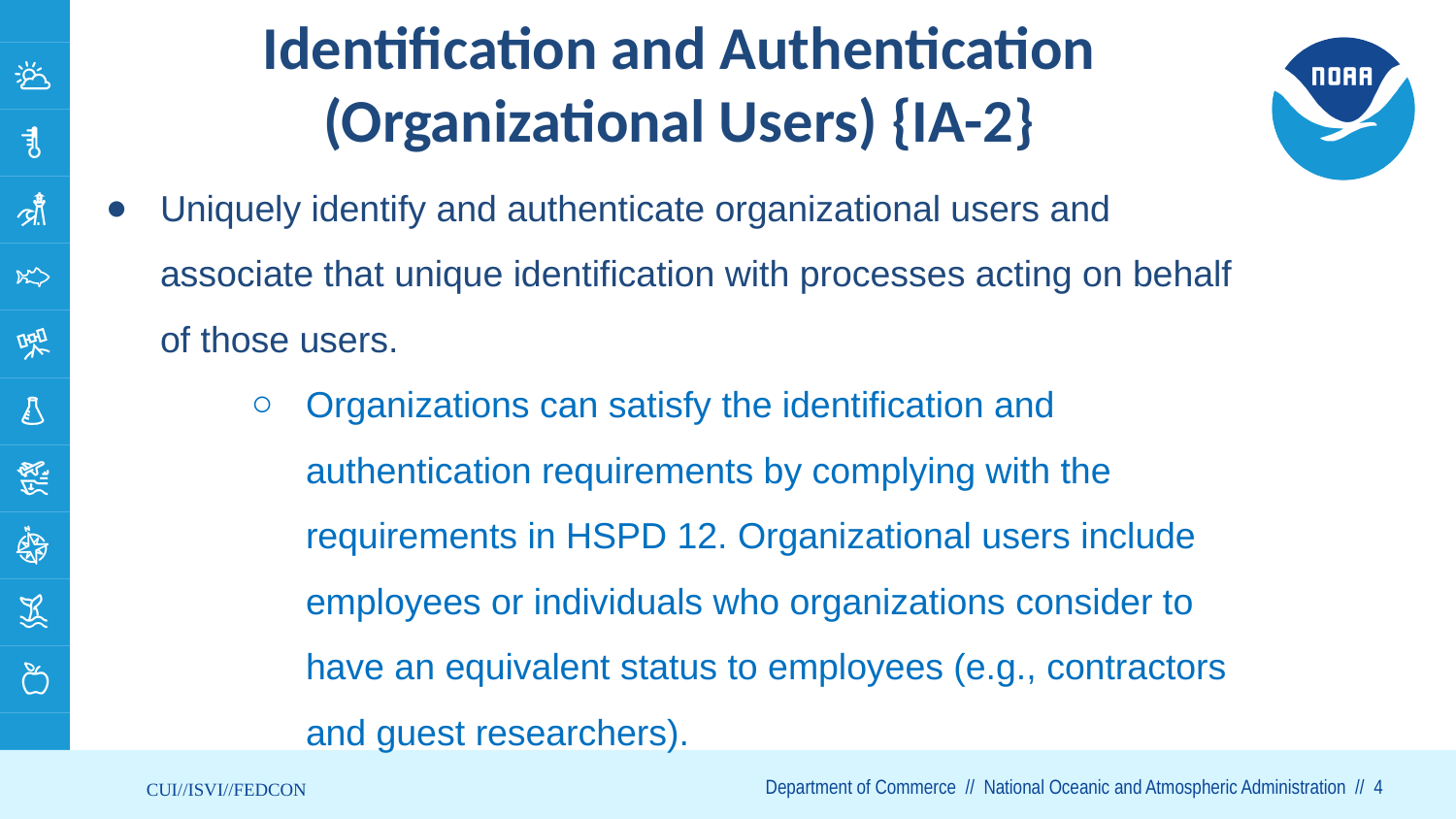

# Identification and Authentication (Organizational Users) {IA-2}
Uniquely identify and authenticate organizational users and associate that unique identification with processes acting on behalf of those users.
Organizations can satisfy the identification and authentication requirements by complying with the requirements in HSPD 12. Organizational users include employees or individuals who organizations consider to have an equivalent status to employees (e.g., contractors and guest researchers).

CUI//ISVI//FEDCON